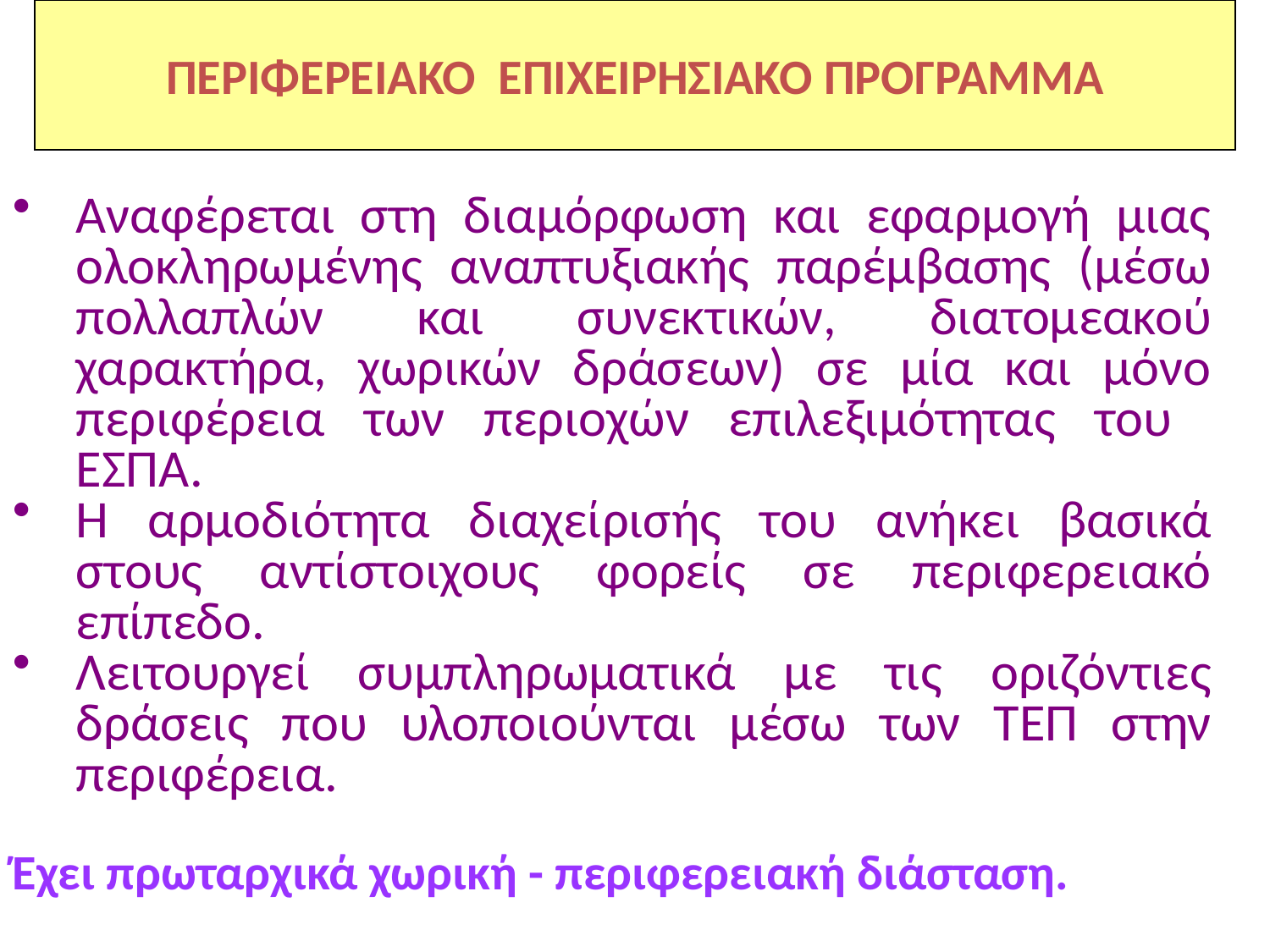

ΠΕΡΙΦΕΡΕΙΑΚΟ  ΕΠΙΧΕΙΡΗΣΙΑΚΟ ΠΡΟΓΡΑΜΜΑ
#
Αναφέρεται στη διαμόρφωση και εφαρμογή μιας ολοκληρωμένης αναπτυξιακής παρέμβασης (μέσω πολλαπλών και συνεκτικών, διατομεακού χαρακτήρα, χωρικών δράσεων) σε μία και μόνο περιφέρεια των περιοχών επιλεξιμότητας του  ΕΣΠΑ.
Η αρμοδιότητα διαχείρισής του ανήκει βασικά στους αντίστοιχους φορείς σε περιφερειακό επίπεδο.
Λειτουργεί συμπληρωματικά με τις οριζόντιες δράσεις που υλοποιούνται μέσω των ΤΕΠ στην περιφέρεια.

Έχει πρωταρχικά χωρική - περιφερειακή διάσταση.